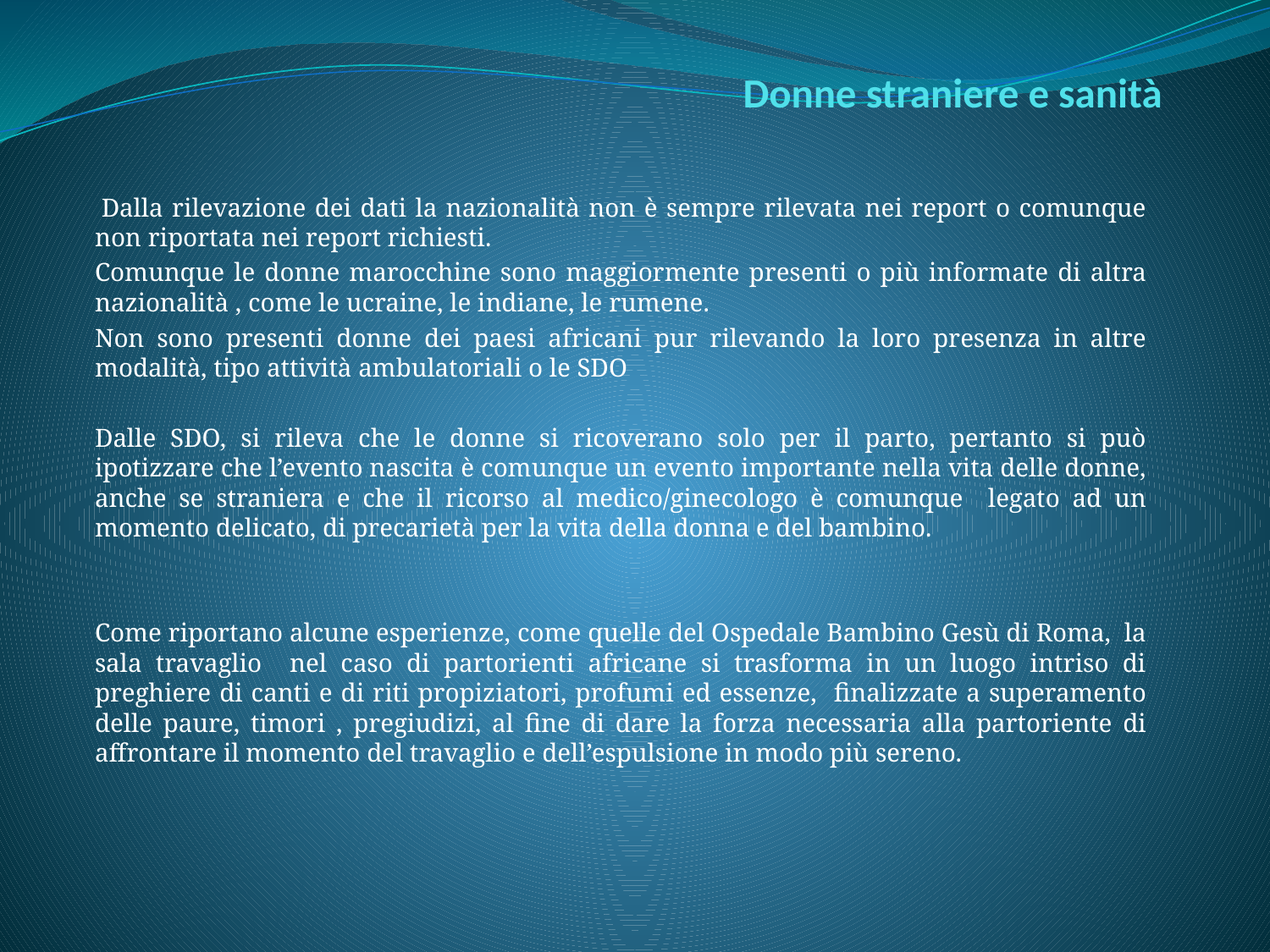

# Donne straniere e sanità

 Dalla rilevazione dei dati la nazionalità non è sempre rilevata nei report o comunque non riportata nei report richiesti.
Comunque le donne marocchine sono maggiormente presenti o più informate di altra nazionalità , come le ucraine, le indiane, le rumene.
Non sono presenti donne dei paesi africani pur rilevando la loro presenza in altre modalità, tipo attività ambulatoriali o le SDO

Dalle SDO, si rileva che le donne si ricoverano solo per il parto, pertanto si può ipotizzare che l’evento nascita è comunque un evento importante nella vita delle donne, anche se straniera e che il ricorso al medico/ginecologo è comunque  legato ad un momento delicato, di precarietà per la vita della donna e del bambino.

Come riportano alcune esperienze, come quelle del Ospedale Bambino Gesù di Roma,  la sala travaglio  nel caso di partorienti africane si trasforma in un luogo intriso di preghiere di canti e di riti propiziatori, profumi ed essenze,  finalizzate a superamento delle paure, timori , pregiudizi, al fine di dare la forza necessaria alla partoriente di affrontare il momento del travaglio e dell’espulsione in modo più sereno.